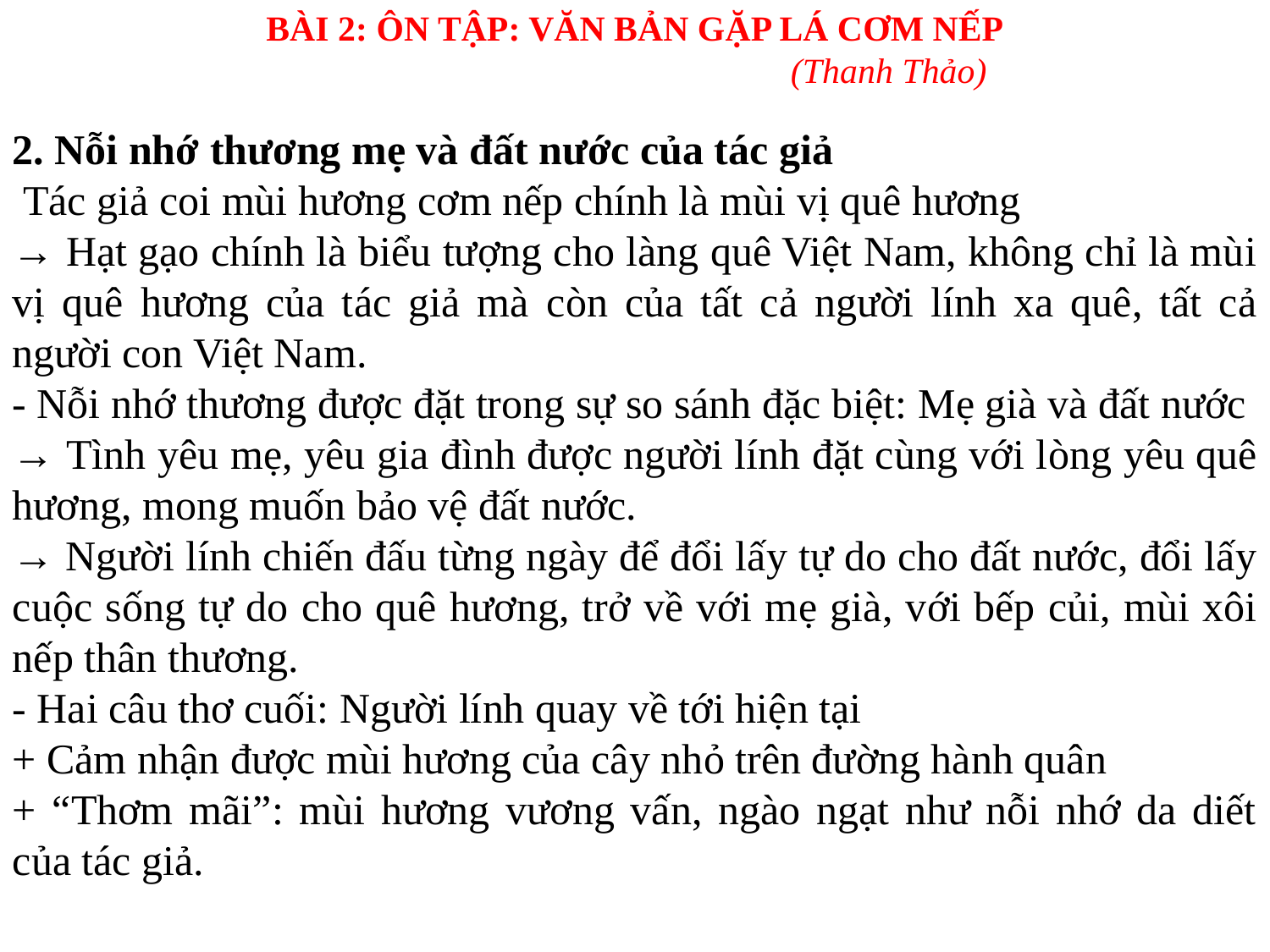

BÀI 2: ÔN TẬP: VĂN BẢN GẶP LÁ CƠM NẾP
				(Thanh Thảo)

2. Nỗi nhớ thương mẹ và đất nước của tác giả
 Tác giả coi mùi hương cơm nếp chính là mùi vị quê hương
→ Hạt gạo chính là biểu tượng cho làng quê Việt Nam, không chỉ là mùi vị quê hương của tác giả mà còn của tất cả người lính xa quê, tất cả người con Việt Nam.
- Nỗi nhớ thương được đặt trong sự so sánh đặc biệt: Mẹ già và đất nước
→ Tình yêu mẹ, yêu gia đình được người lính đặt cùng với lòng yêu quê hương, mong muốn bảo vệ đất nước.
→ Người lính chiến đấu từng ngày để đổi lấy tự do cho đất nước, đổi lấy cuộc sống tự do cho quê hương, trở về với mẹ già, với bếp củi, mùi xôi nếp thân thương.
- Hai câu thơ cuối: Người lính quay về tới hiện tại
+ Cảm nhận được mùi hương của cây nhỏ trên đường hành quân
+ “Thơm mãi”: mùi hương vương vấn, ngào ngạt như nỗi nhớ da diết của tác giả.